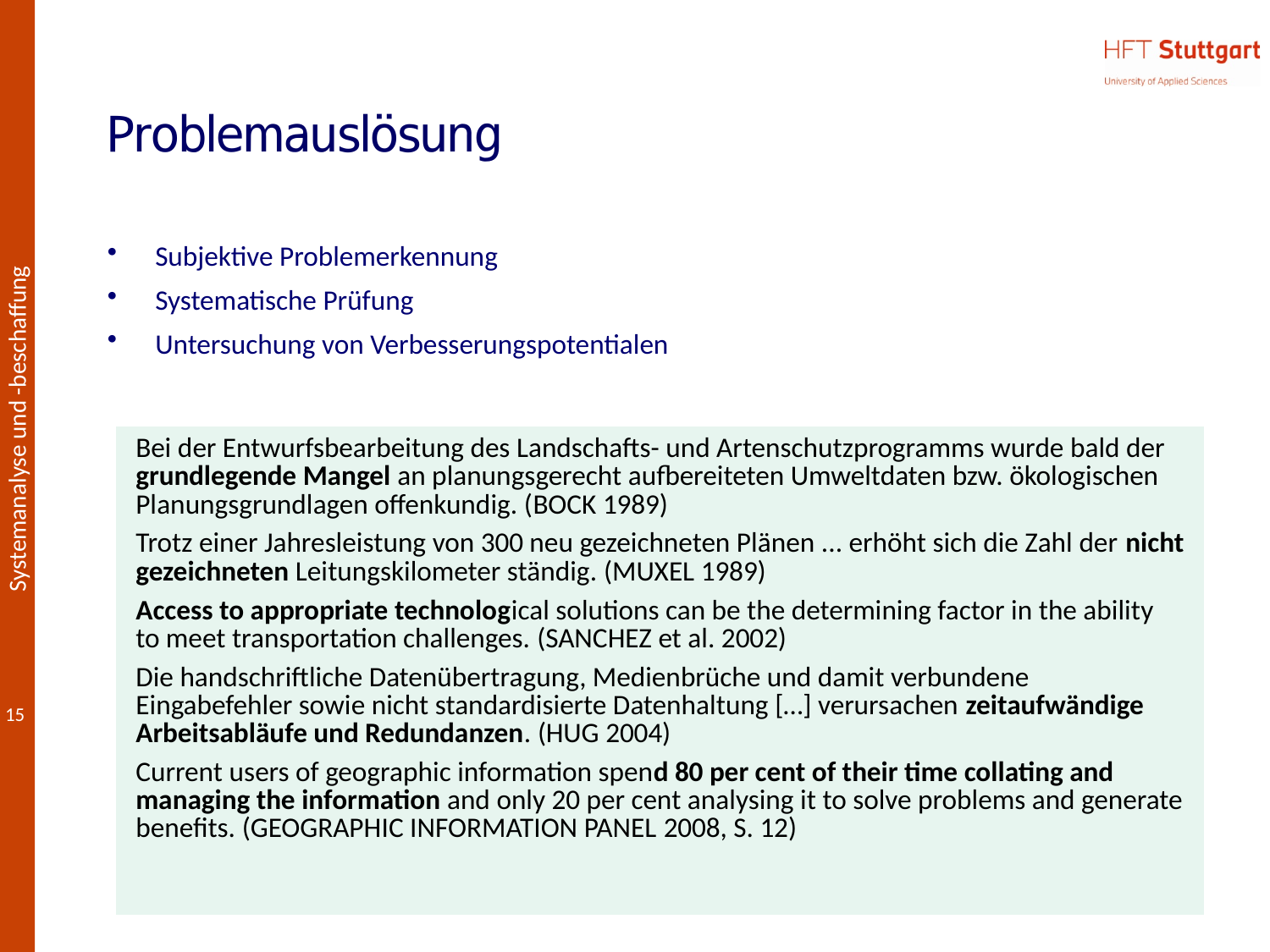

# Problemauslösung
Subjektive Problemerkennung
Systematische Prüfung
Untersuchung von Verbesserungspotentialen

| Bei der Entwurfsbearbeitung des Landschafts- und Artenschutzprogramms wurde bald der grundlegende Mangel an planungsgerecht aufbereiteten Umweltdaten bzw. ökologischen Planungsgrundlagen offenkundig. (Bock 1989) Trotz einer Jahresleistung von 300 neu gezeichneten Plänen ... erhöht sich die Zahl der nicht gezeichneten Leitungskilometer ständig. (Muxel 1989) Access to appropriate technological solutions can be the determining factor in the ability to meet transportation challenges. (Sanchez et al. 2002) Die handschriftliche Datenübertragung, Medienbrüche und damit verbundene Eingabefehler sowie nicht standardisierte Datenhaltung […] verursachen zeitaufwändige Arbeitsabläufe und Redundanzen. (Hug 2004) Current users of geographic information spend 80 per cent of their time collating and managing the information and only 20 per cent analysing it to solve problems and generate benefits. (Geographic Information Panel 2008, S. 12) |
| --- |
15